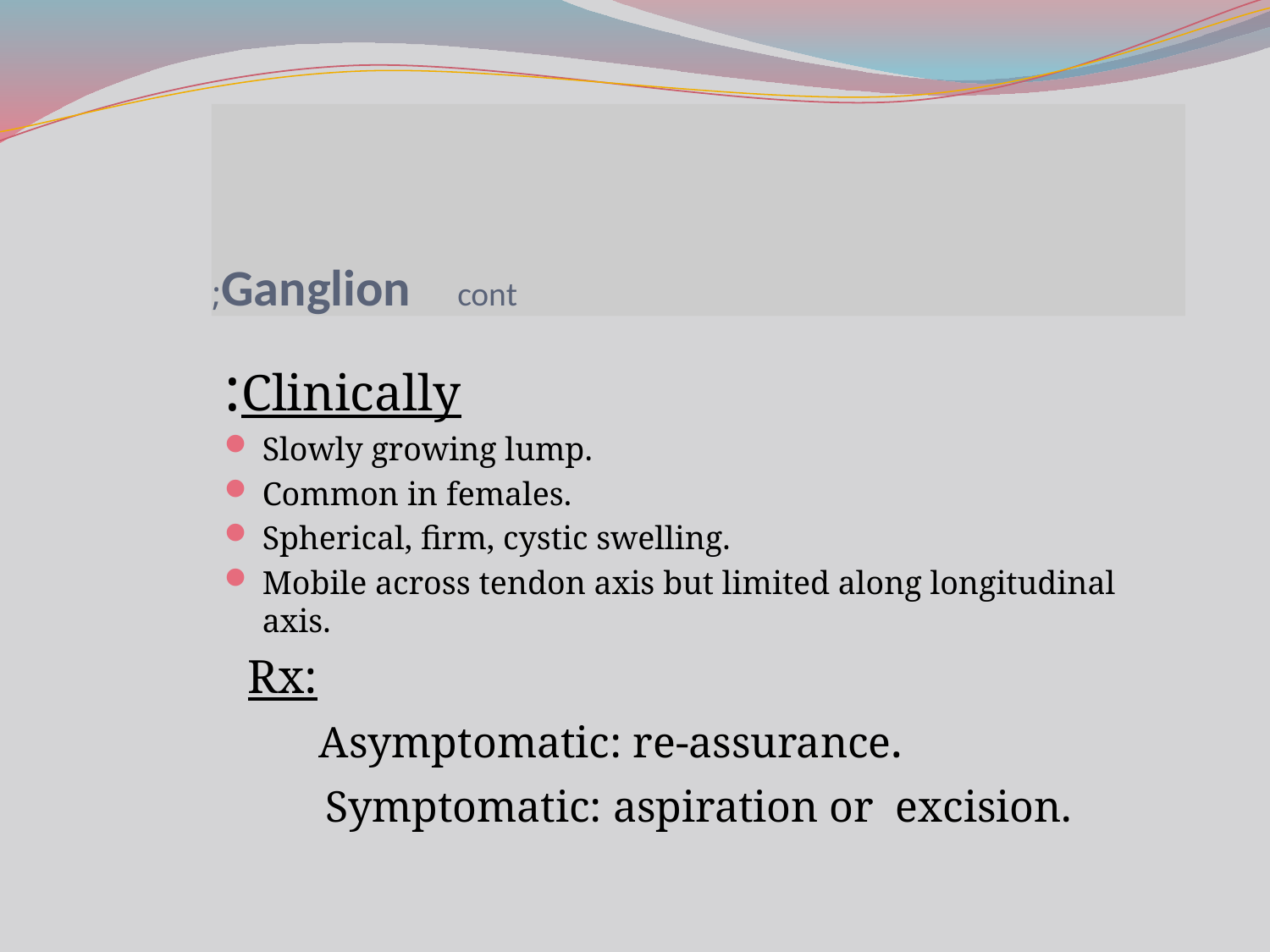

# Ganglion    cont;
  Clinically:
Slowly growing lump.
Common in females.
Spherical, firm, cystic swelling.
Mobile across tendon axis but limited along longitudinal axis.
  Rx:
        Asymptomatic: re-assurance.
         Symptomatic: aspiration or  excision.